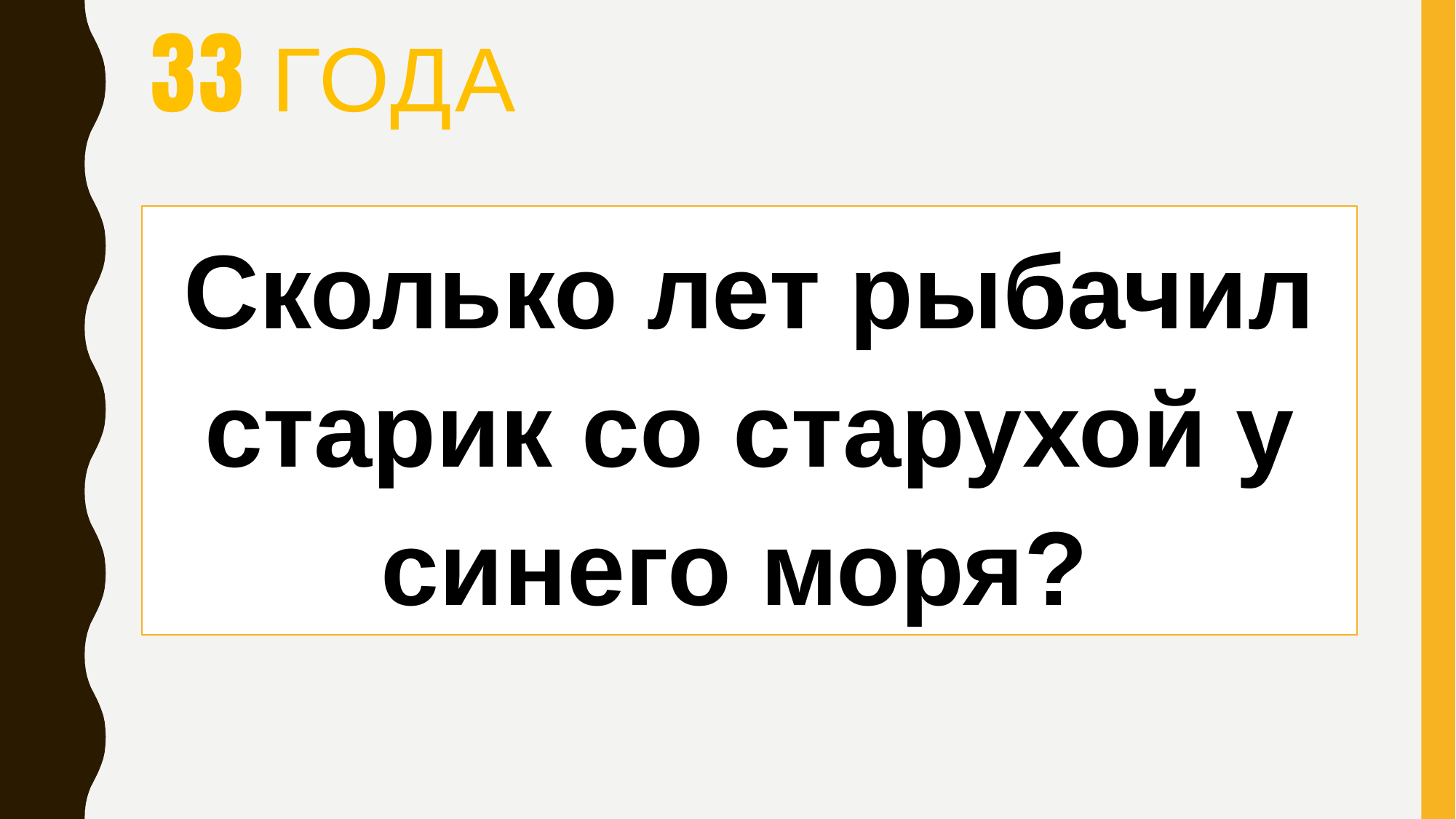

# 33 года
Сколько лет рыбачил старик со старухой у синего моря?